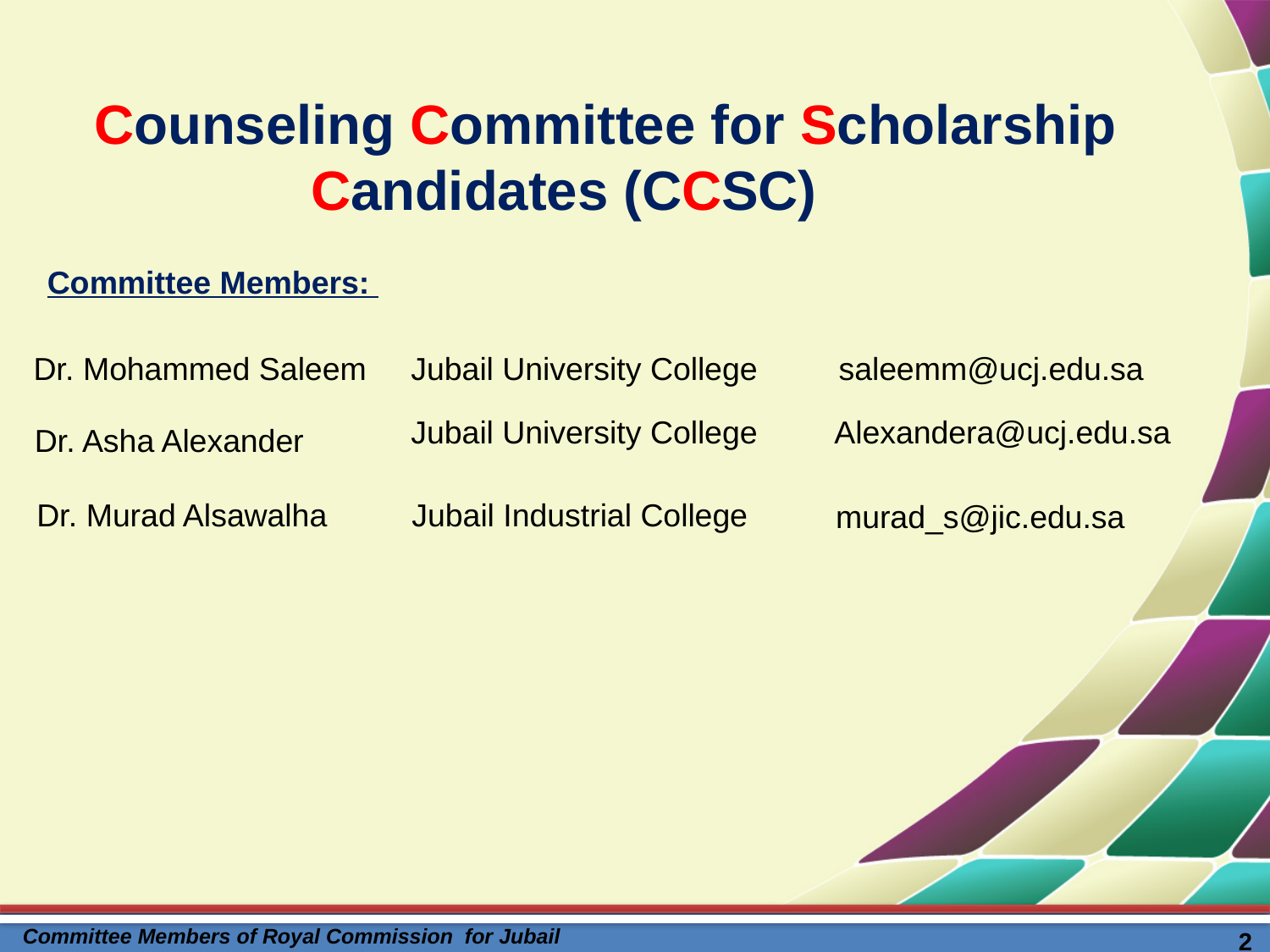

Counseling Committee for Scholarship
                   Candidates (CCSC)
Committee Members:
Dr. Mohammed Saleem
Jubail University College
saleemm@ucj.edu.sa
Jubail University College
Alexandera@ucj.edu.sa
Dr. Asha Alexander
Dr. Murad Alsawalha
Jubail Industrial College
murad_s@jic.edu.sa
# Committee Members of Royal Commission  for Jubail
2